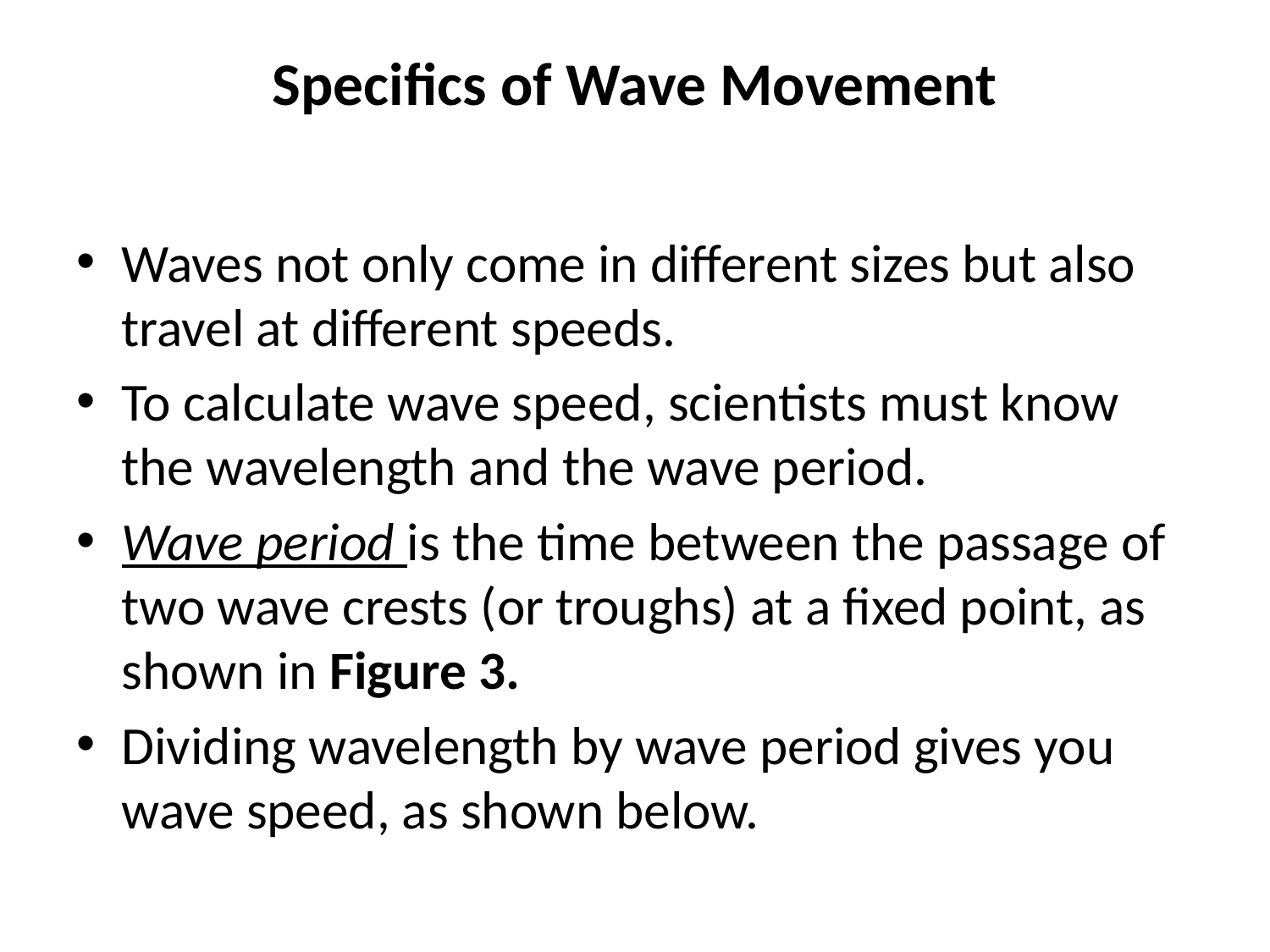

# Specifics of Wave Movement
Waves not only come in different sizes but also travel at different speeds.
To calculate wave speed, scientists must know the wavelength and the wave period.
Wave period is the time between the passage of two wave crests (or troughs) at a fixed point, as shown in Figure 3.
Dividing wavelength by wave period gives you wave speed, as shown below.